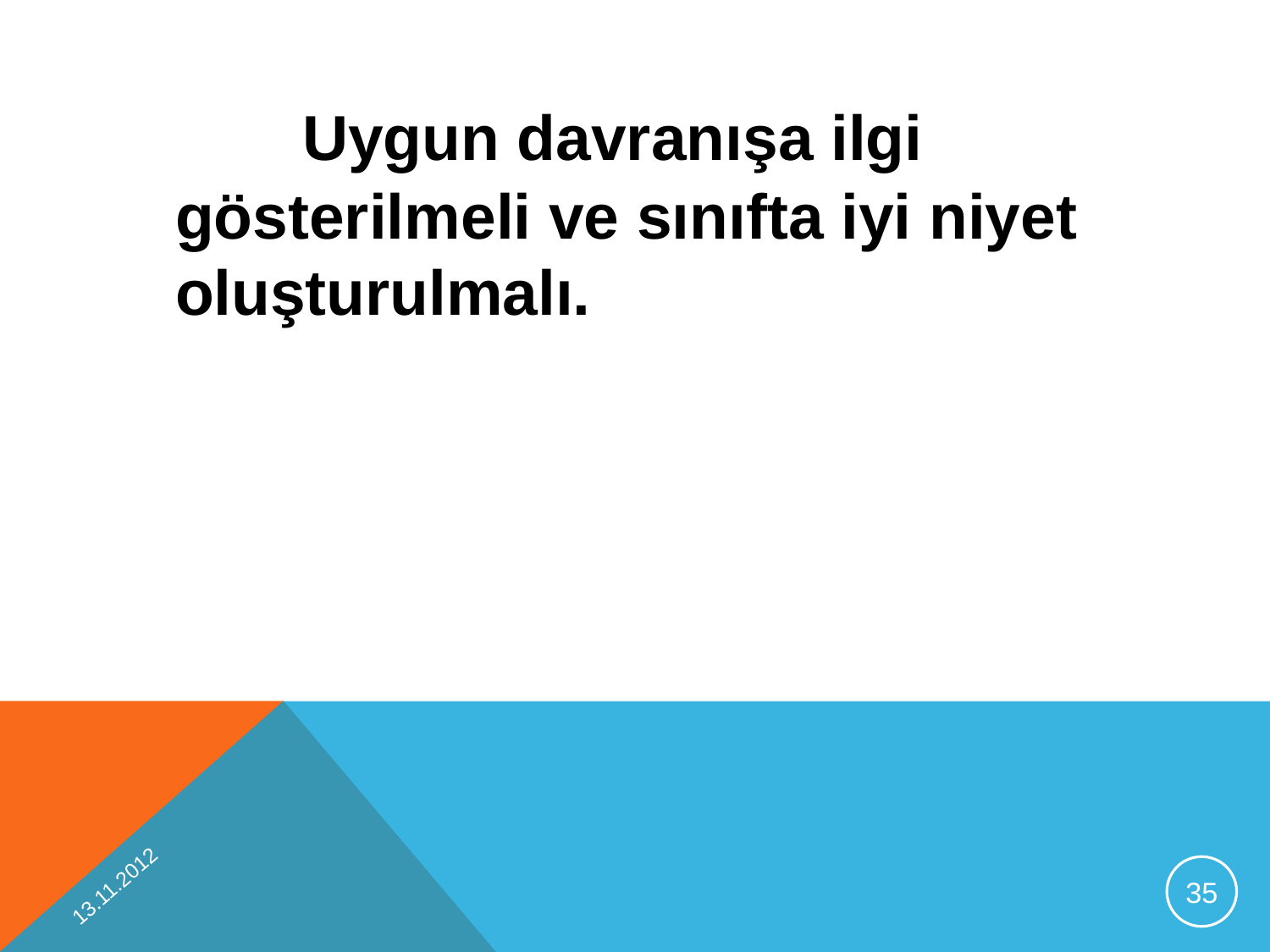

Uygun davranışa ilgi gösterilmeli ve sınıfta iyi niyet oluşturulmalı.

13.11.2012
35